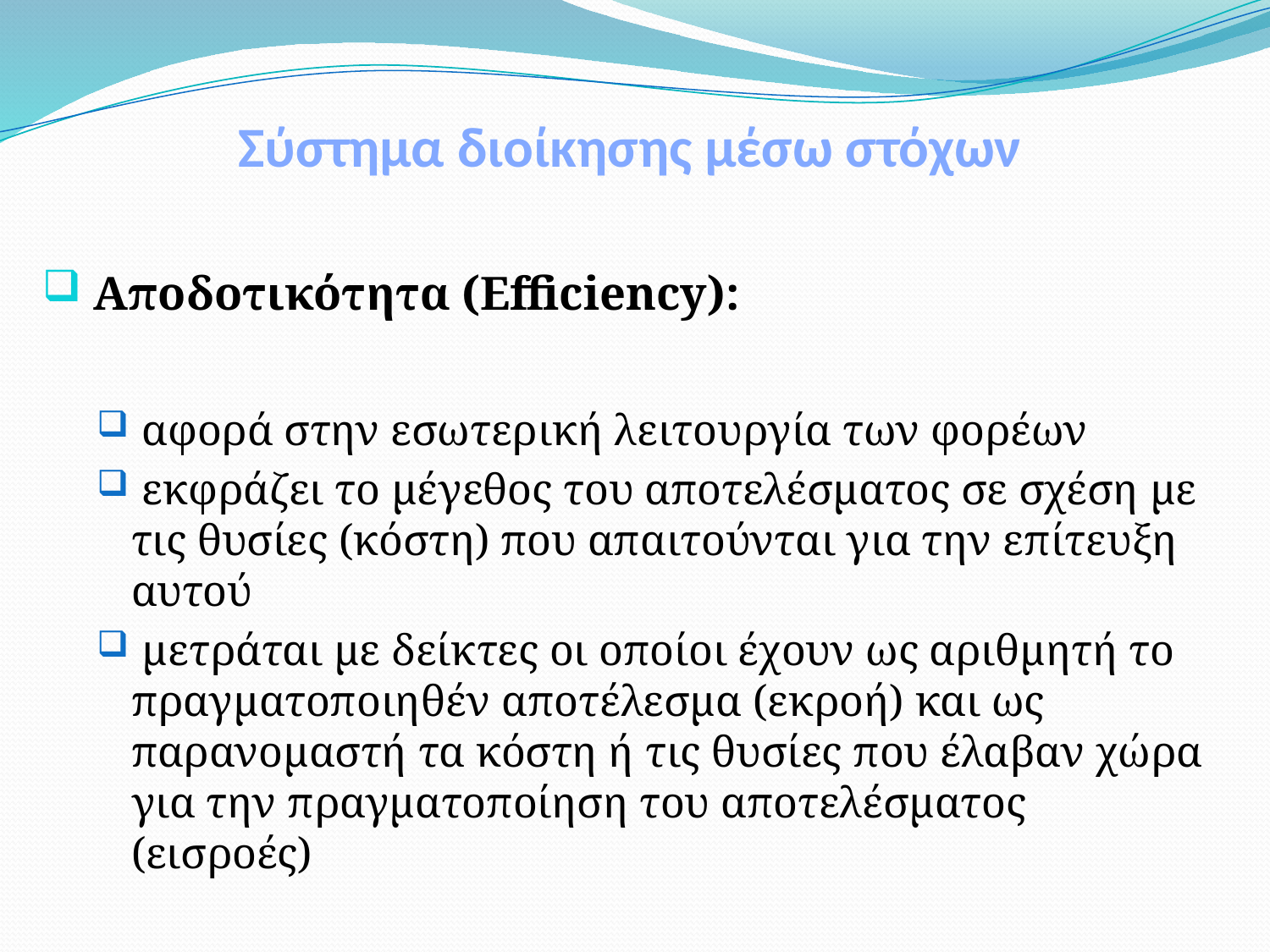

# Σύστημα διοίκησης μέσω στόχων
 Αποδοτικότητα (Efficiency):

 αφορά στην εσωτερική λειτουργία των φορέων
 εκφράζει το μέγεθος του αποτελέσματος σε σχέση με τις θυσίες (κόστη) που απαιτούνται για την επίτευξη αυτού
 μετράται με δείκτες οι οποίοι έχουν ως αριθμητή το πραγματοποιηθέν αποτέλεσμα (εκροή) και ως παρανομαστή τα κόστη ή τις θυσίες που έλαβαν χώρα για την πραγματοποίηση του αποτελέσματος (εισροές)